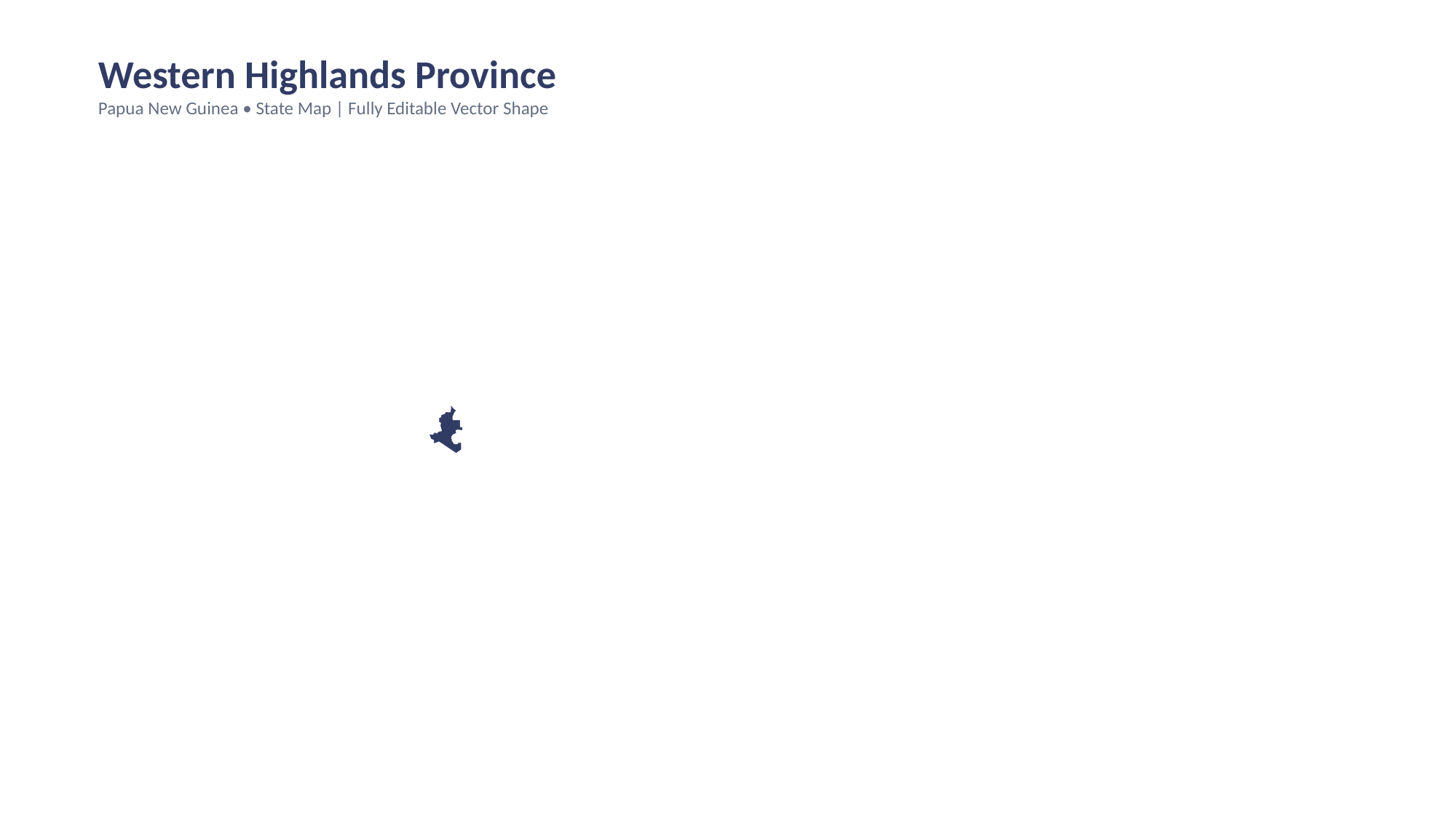

Western Highlands Province
Papua New Guinea • State Map | Fully Editable Vector Shape